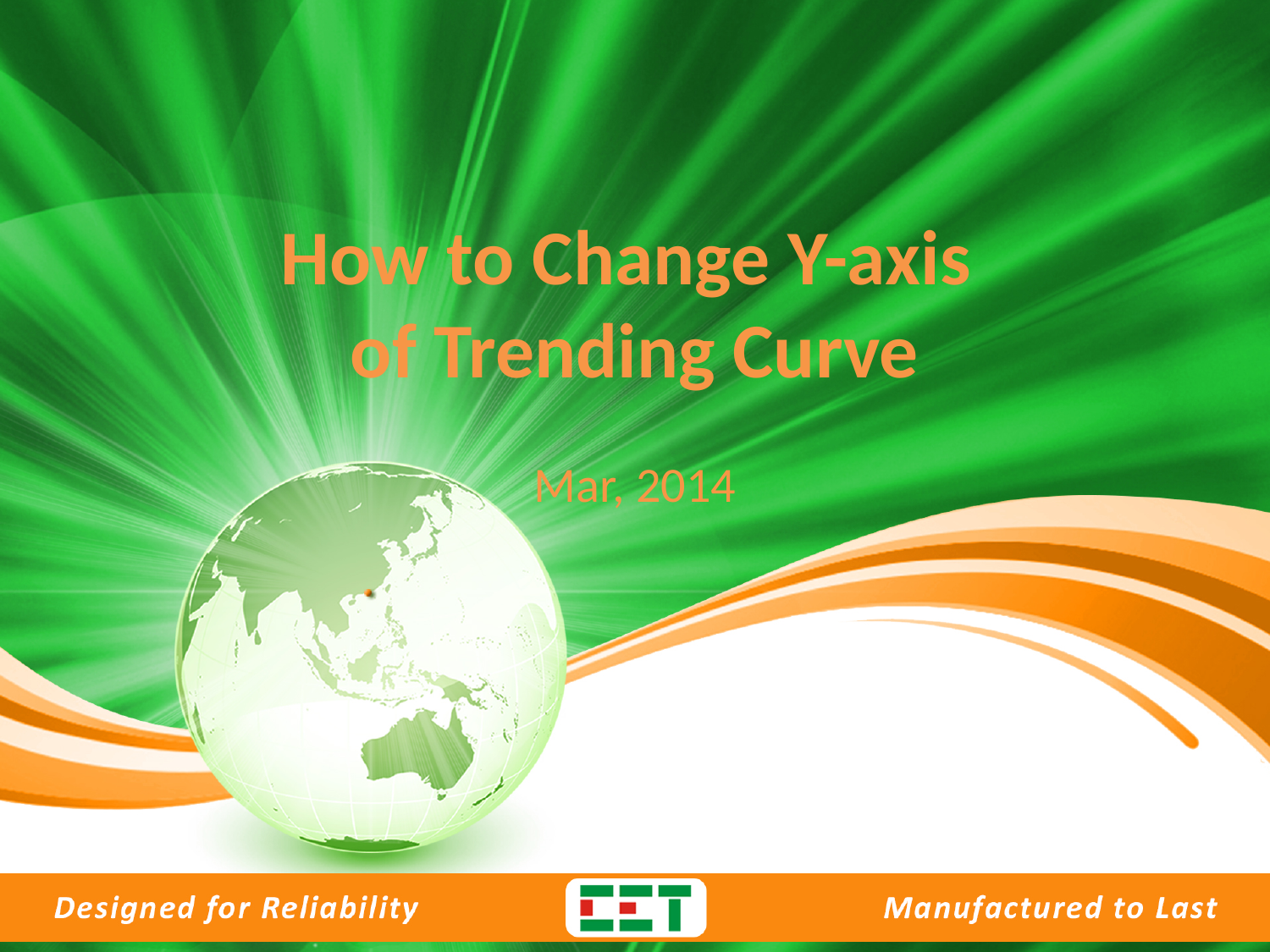

How to Change Y-axis
of Trending Curve

Mar, 2014